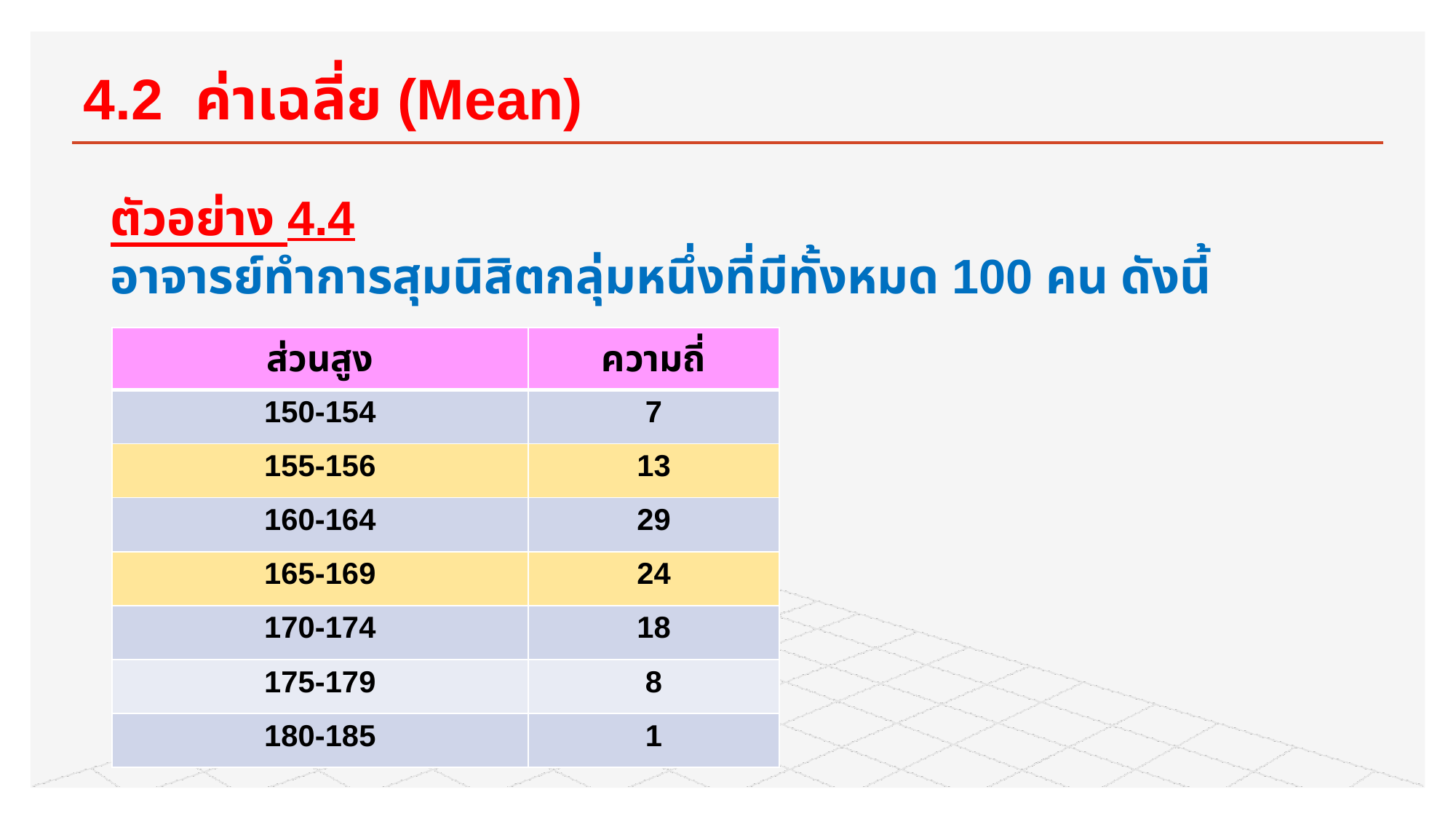

# 4.2  ค่าเฉลี่ย (Mean)
ตัวอย่าง 4.4
อาจารย์ทำการสุมนิสิตกลุ่มหนึ่งที่มีทั้งหมด 100 คน ดังนี้
| ส่วนสูง | ความถี่ |
| --- | --- |
| 150-154 | 7 |
| 155-156 | 13 |
| 160-164 | 29 |
| 165-169 | 24 |
| 170-174 | 18 |
| 175-179 | 8 |
| 180-185 | 1 |